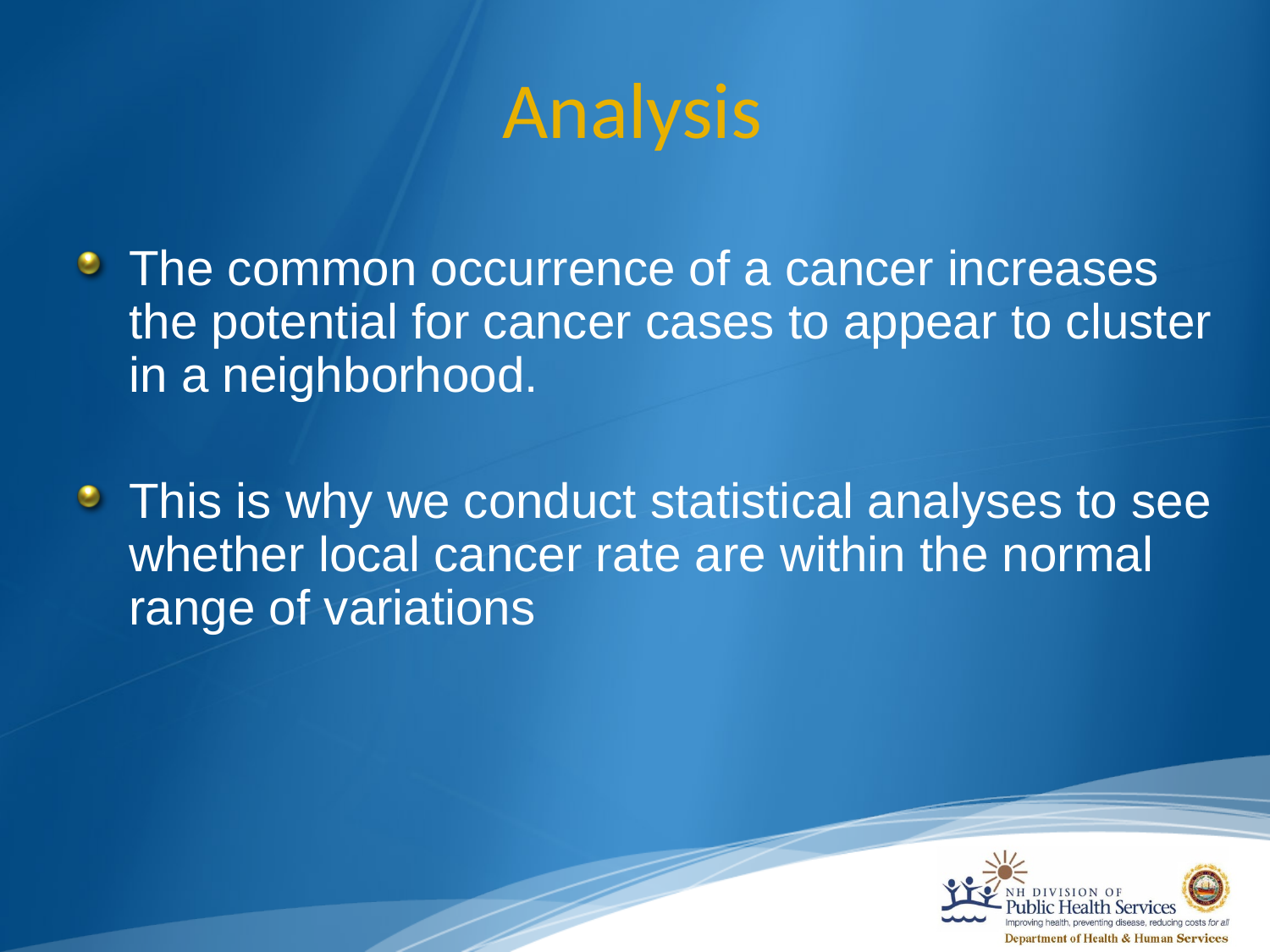

Analysis
The common occurrence of a cancer increases the potential for cancer cases to appear to cluster in a neighborhood.

This is why we conduct statistical analyses to see whether local cancer rate are within the normal range of variations